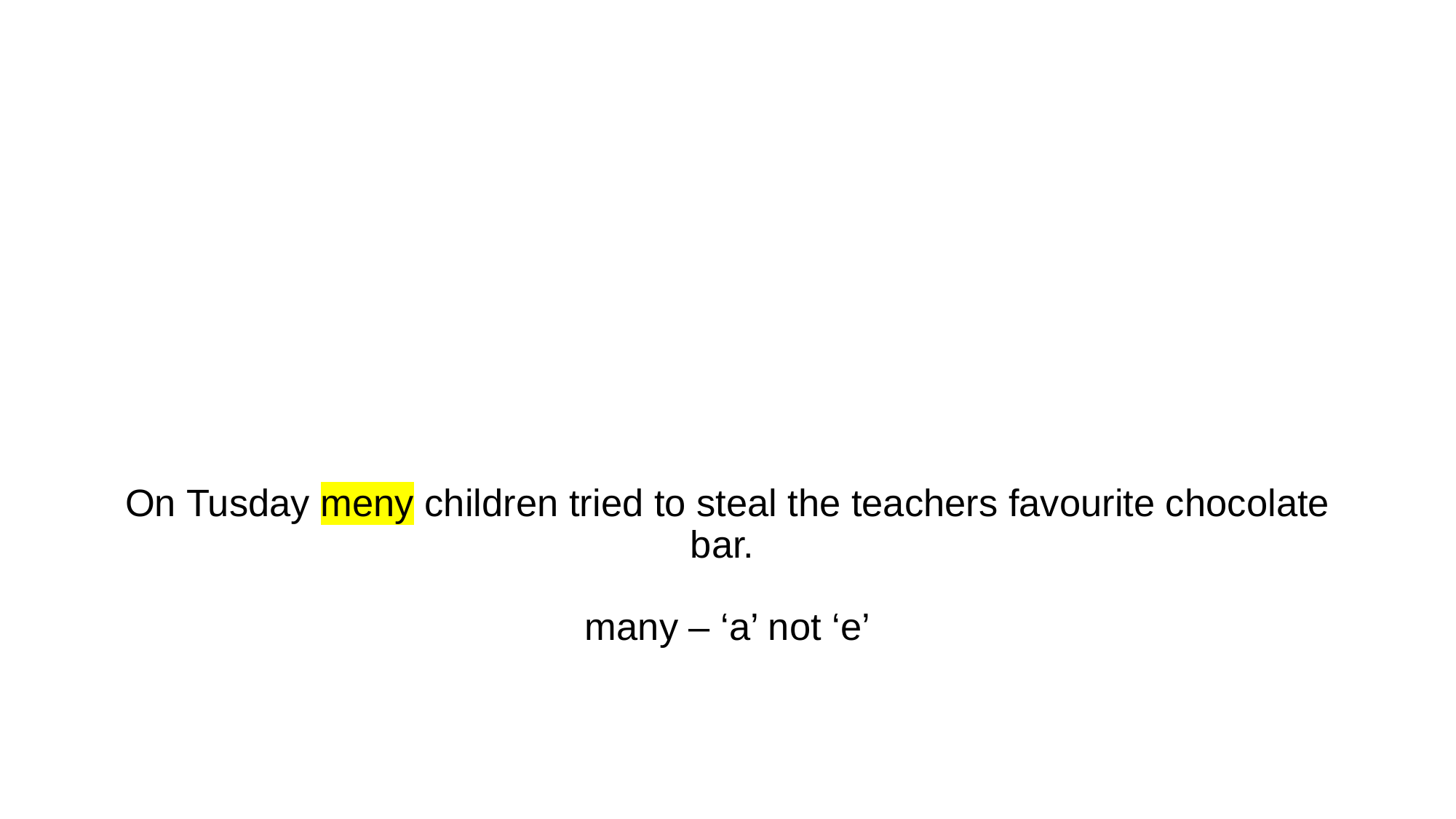

# On Tusday meny children tried to steal the teachers favourite chocolate bar. many – ‘a’ not ‘e’